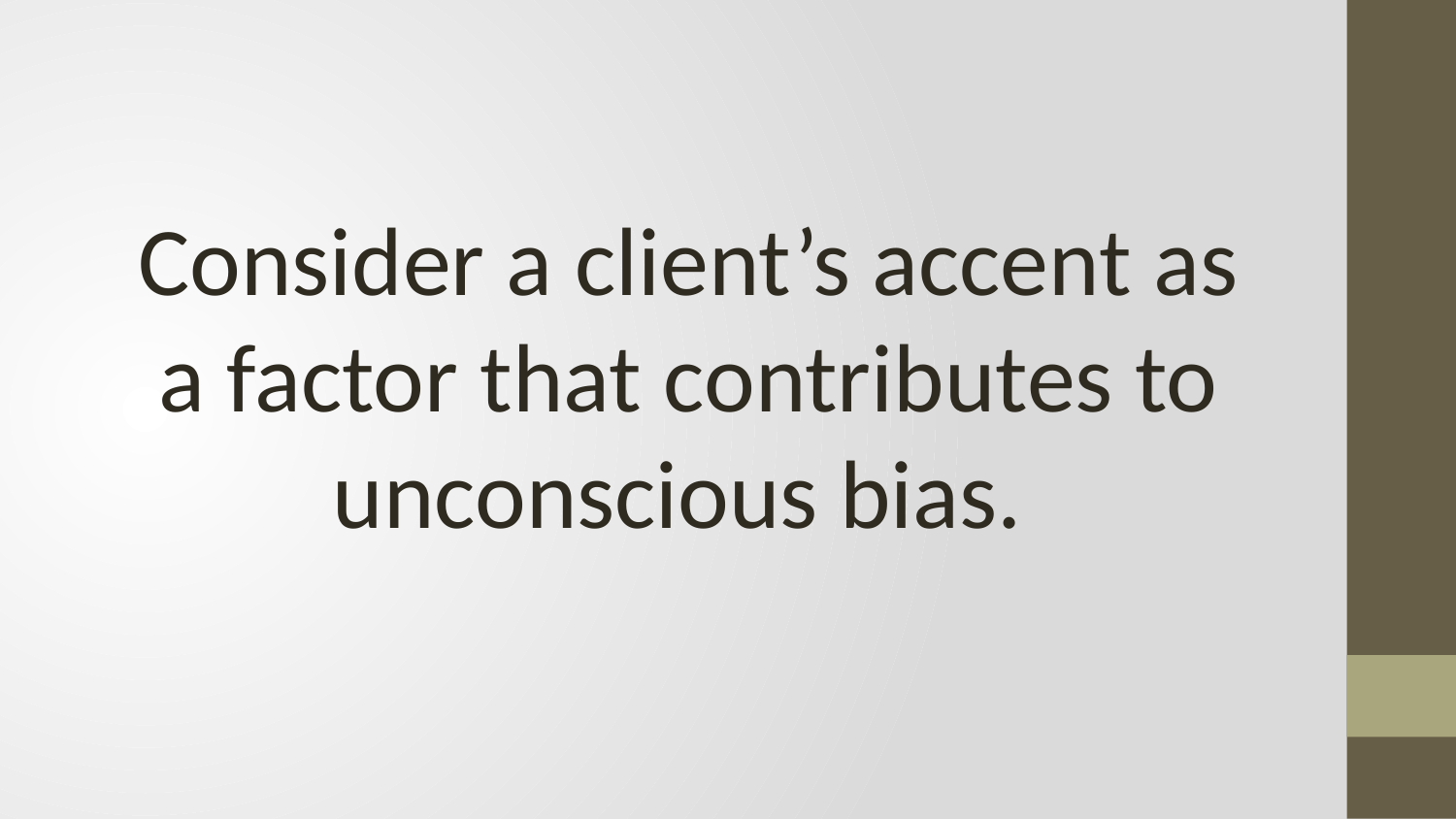

#
Consider a client’s accent as a factor that contributes to unconscious bias.